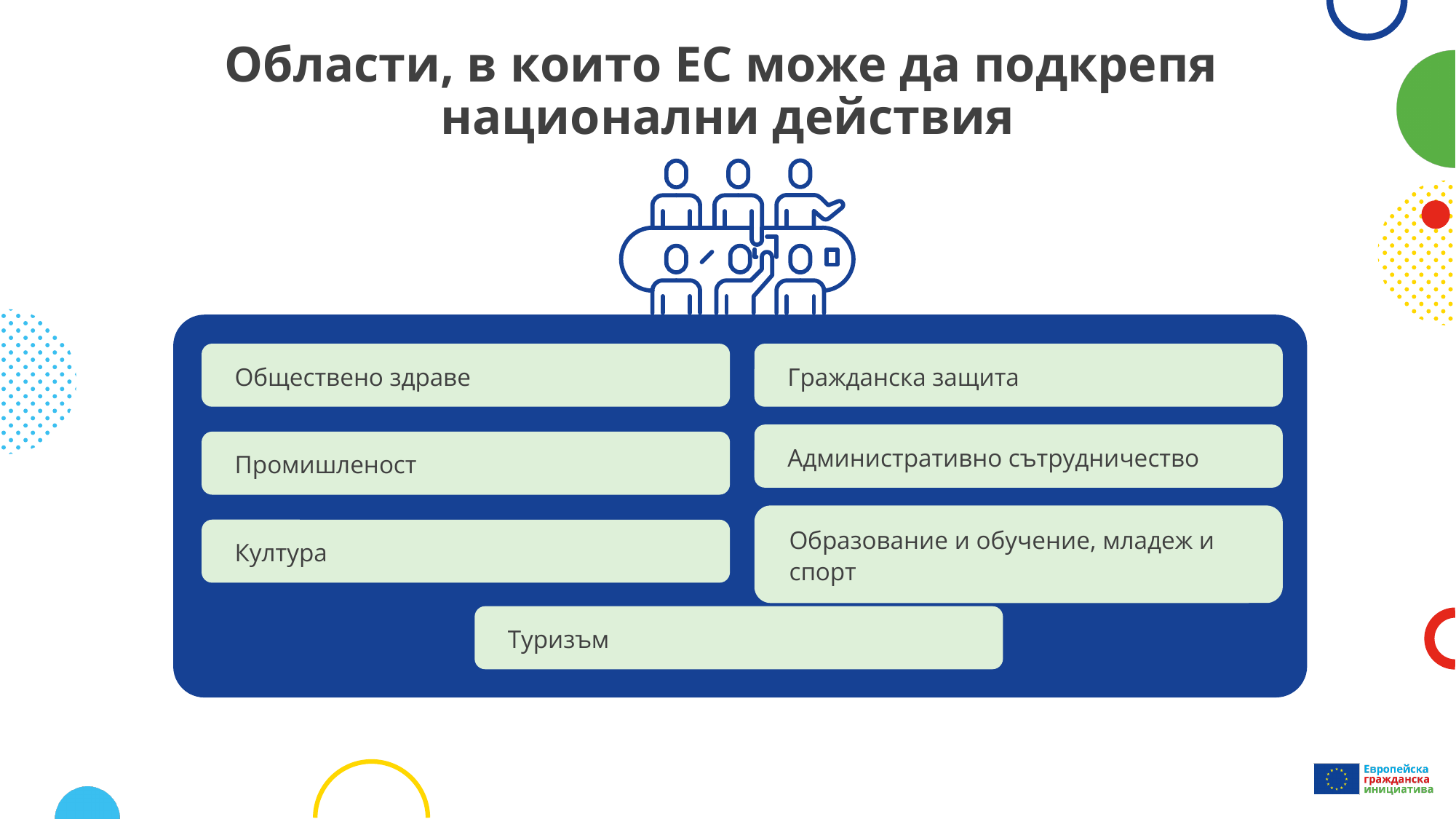

# Области, в които ЕС може да подкрепя национални действия

Обществено здраве
Гражданска защита
Административно сътрудничество
Промишленост
Образование и обучение, младеж и спорт
Култура
Туризъм